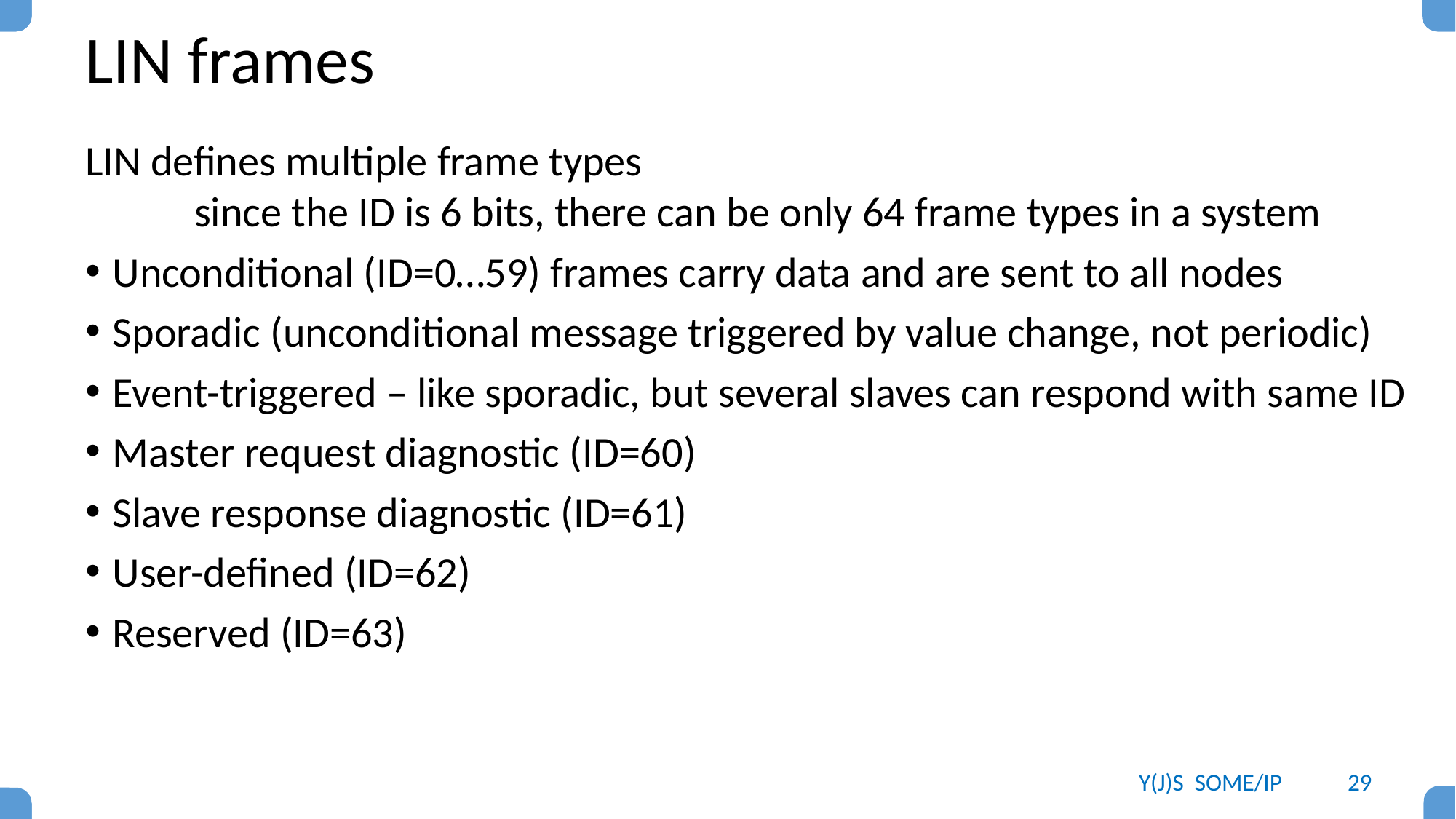

# LIN frames
LIN defines multiple frame types
	since the ID is 6 bits, there can be only 64 frame types in a system
Unconditional (ID=0…59) frames carry data and are sent to all nodes
Sporadic (unconditional message triggered by value change, not periodic)
Event-triggered – like sporadic, but several slaves can respond with same ID
Master request diagnostic (ID=60)
Slave response diagnostic (ID=61)
User-defined (ID=62)
Reserved (ID=63)
Y(J)S  SOME/IP
29